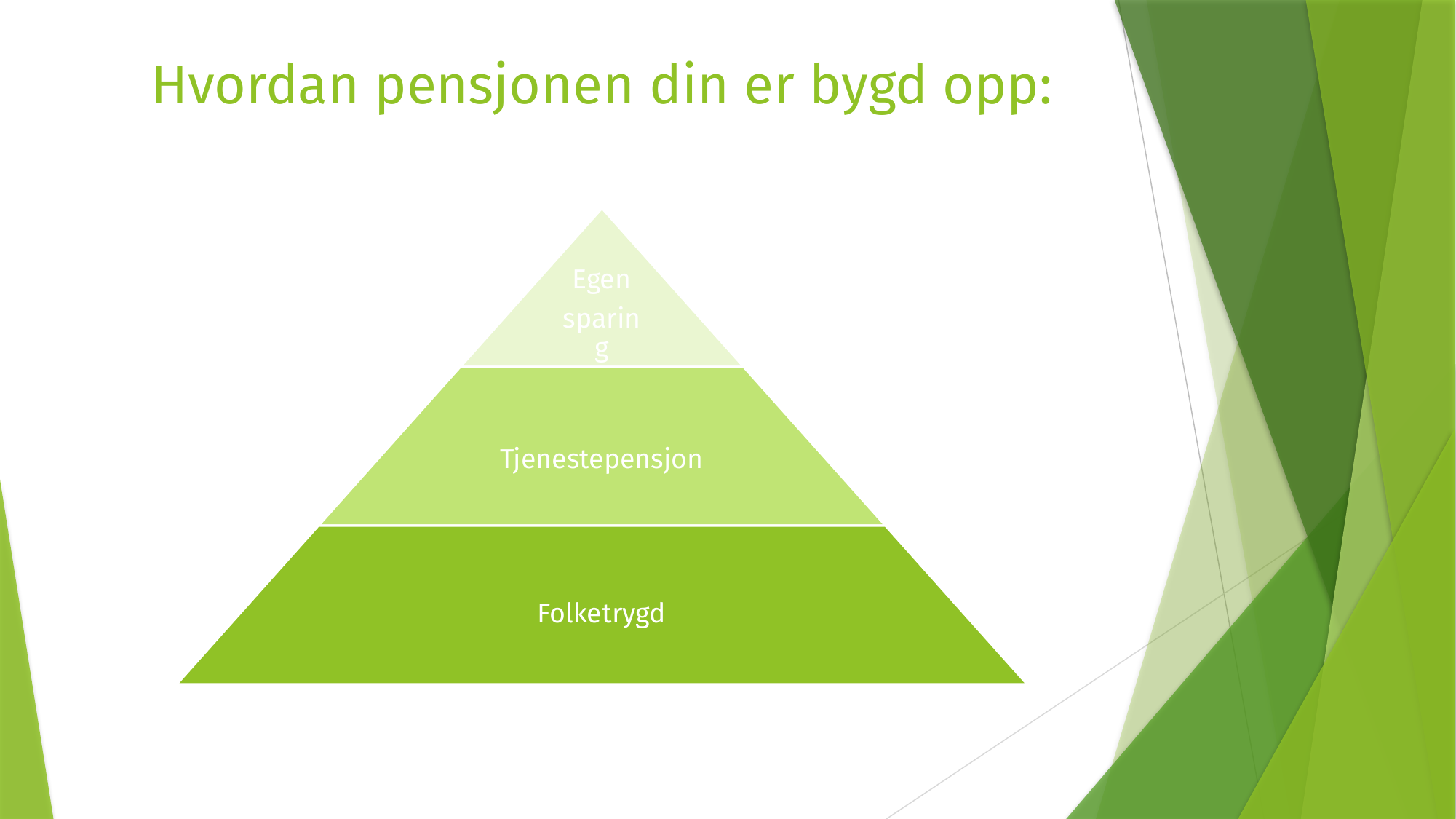

# Hvordan pensjonen din er bygd opp:
Egen
sparing
Tjenestepensjon
Folketrygd